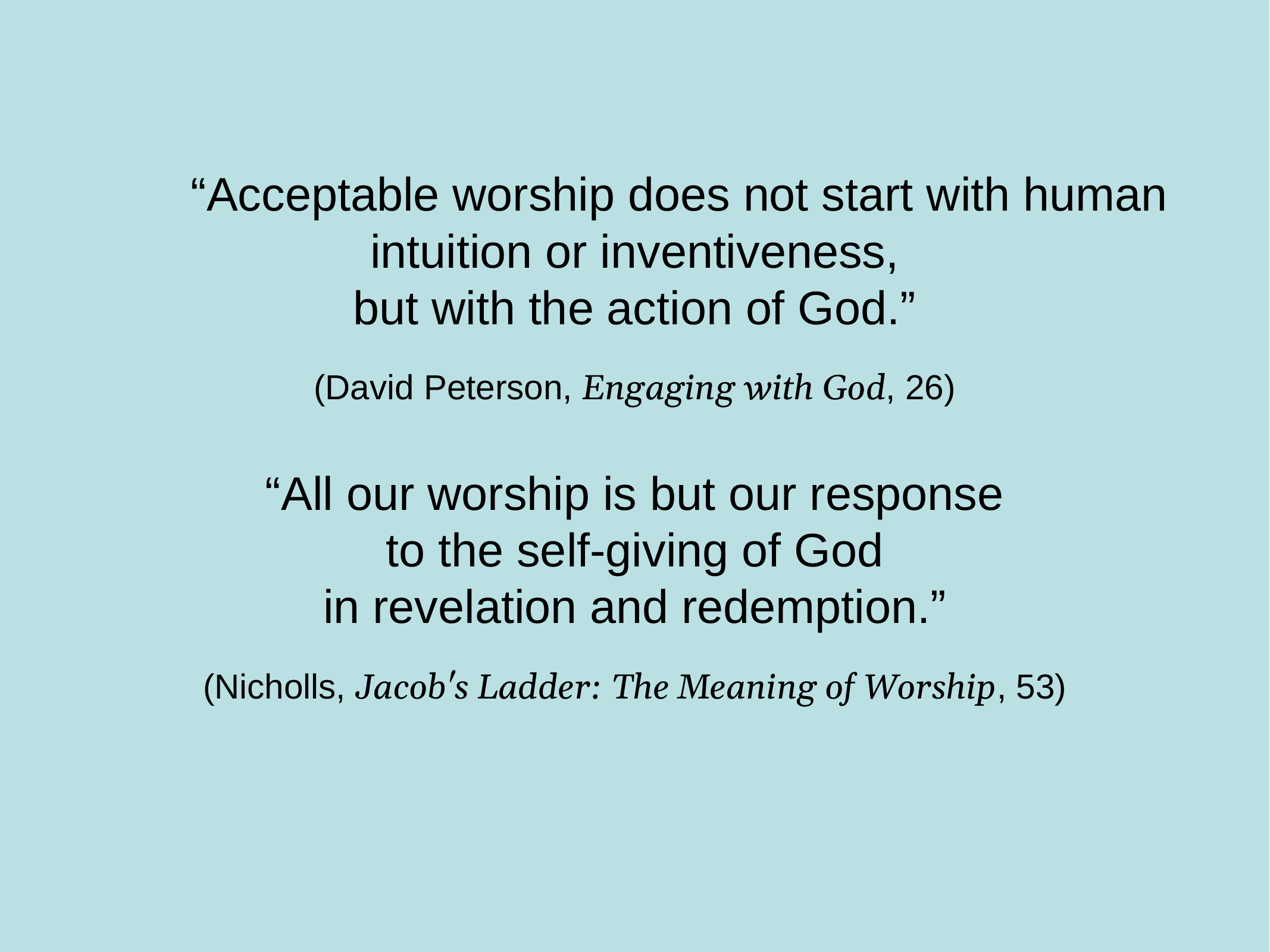

“Acceptable worship does not start with human intuition or inventiveness,
but with the action of God.”

(David Peterson, Engaging with God, 26)

“All our worship is but our response
to the self-giving of God
in revelation and redemption.”
(Nicholls, Jacob's Ladder: The Meaning of Worship, 53)